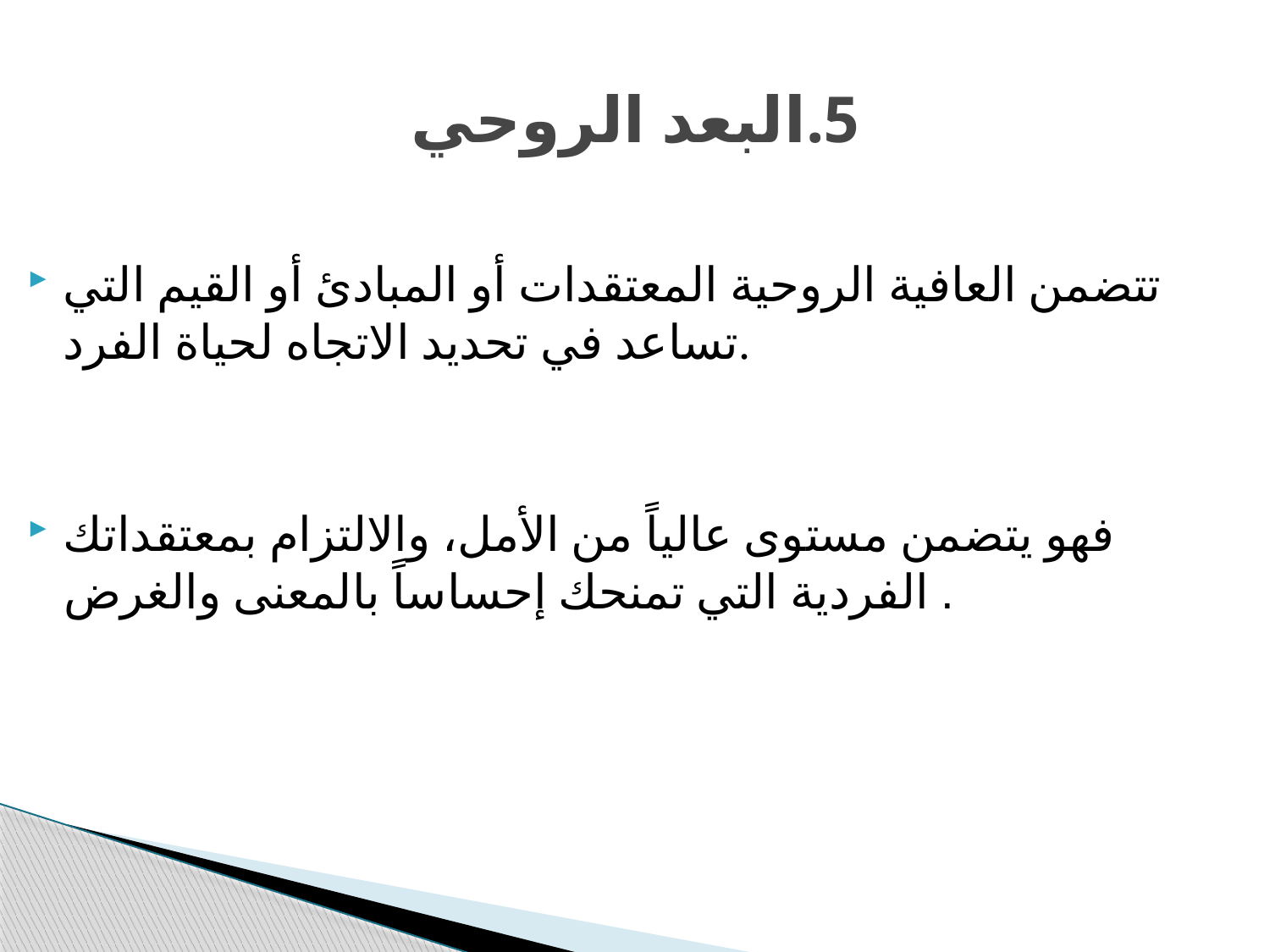

# 5.البعد الروحي
تتضمن العافية الروحية المعتقدات أو المبادئ أو القيم التي تساعد في تحديد الاتجاه لحياة الفرد.

فهو يتضمن مستوى عالياً من الأمل، والالتزام بمعتقداتك الفردية التي تمنحك إحساساً بالمعنى والغرض .